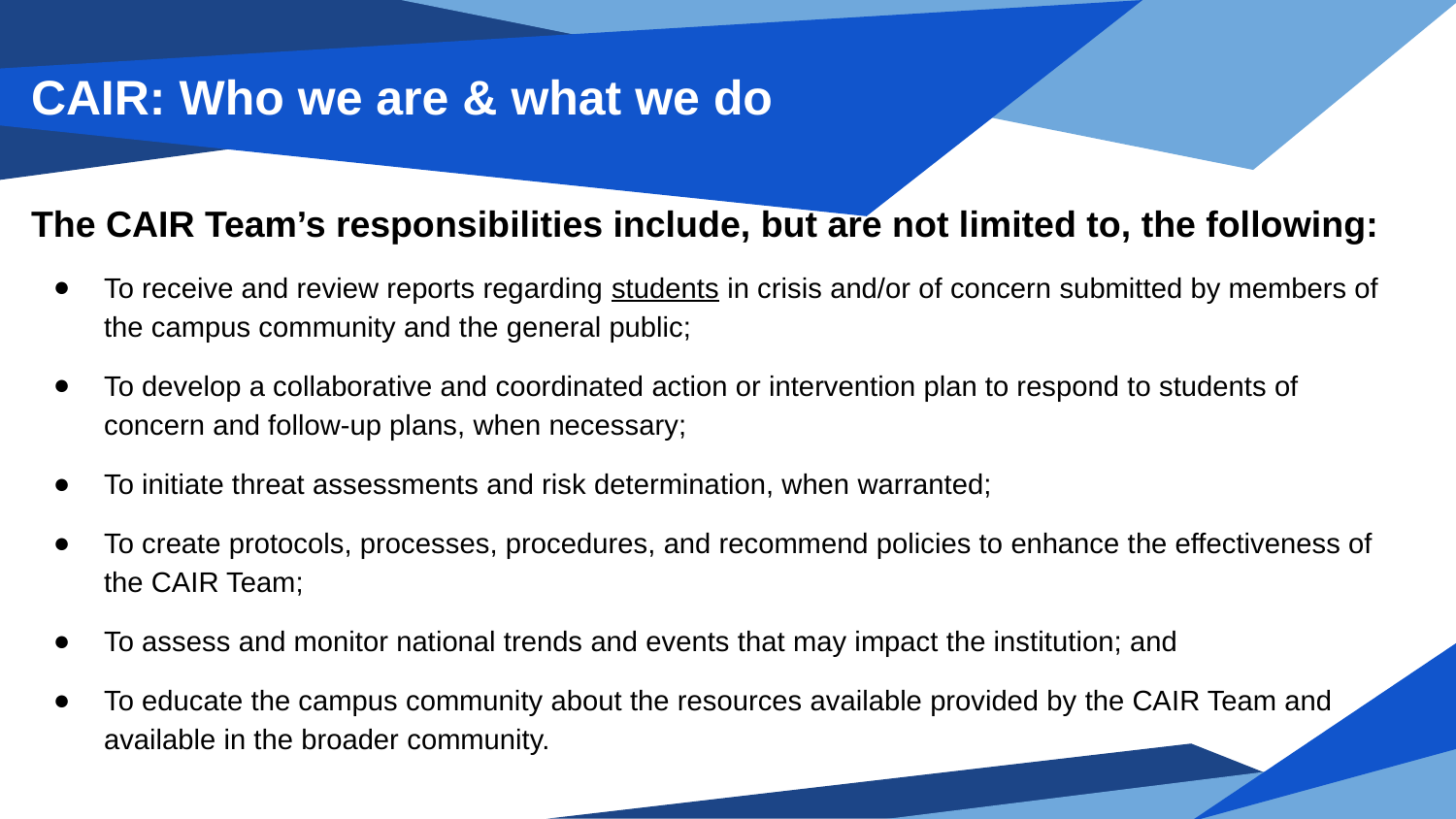

# CAIR: Who we are & what we do
The CAIR Team’s responsibilities include, but are not limited to, the following:
To receive and review reports regarding students in crisis and/or of concern submitted by members of the campus community and the general public;
To develop a collaborative and coordinated action or intervention plan to respond to students of concern and follow-up plans, when necessary;
To initiate threat assessments and risk determination, when warranted;
To create protocols, processes, procedures, and recommend policies to enhance the effectiveness of the CAIR Team;
To assess and monitor national trends and events that may impact the institution; and
To educate the campus community about the resources available provided by the CAIR Team and available in the broader community.